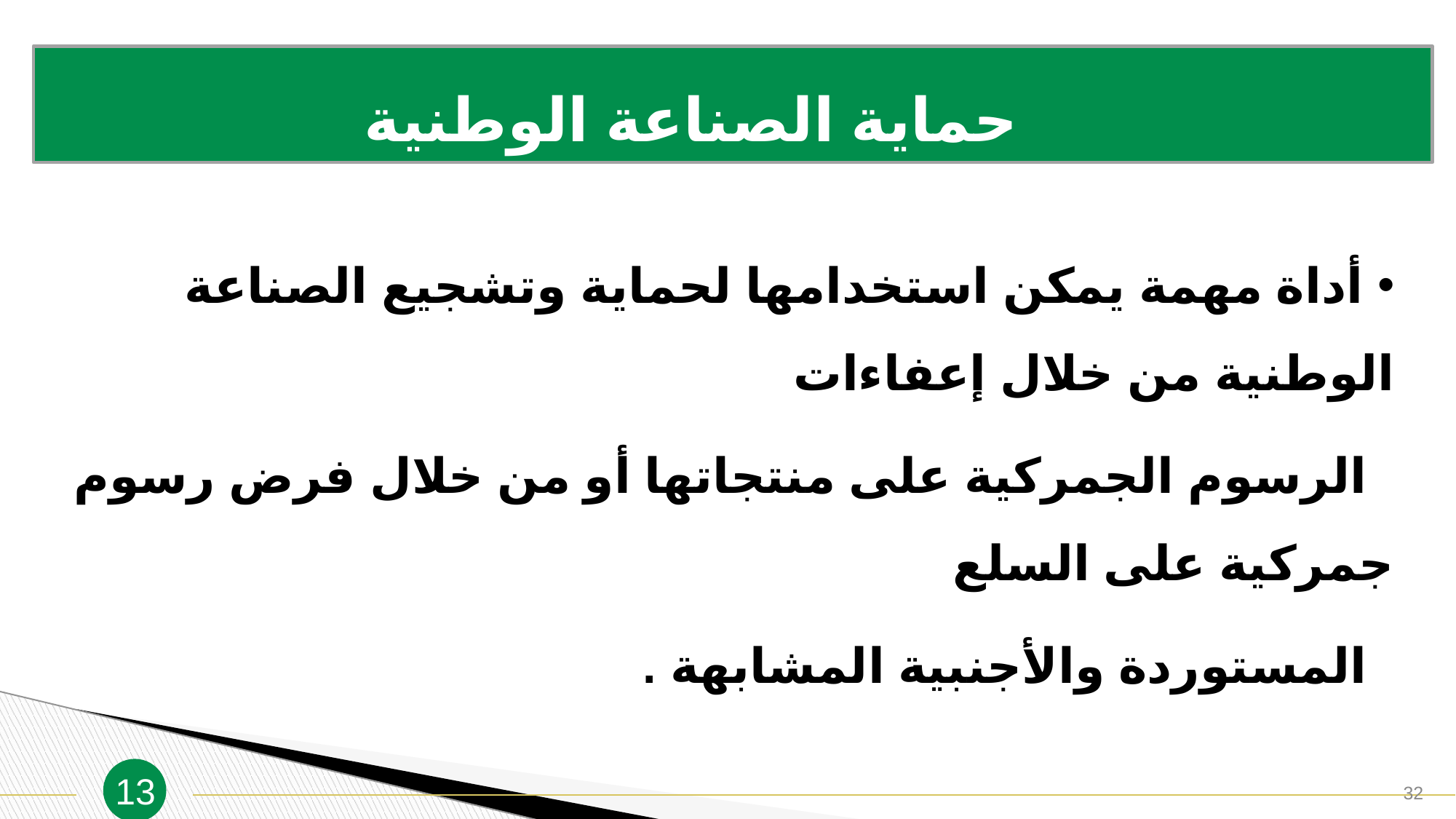

حماية الصناعة الوطنية

 أداة مهمة يمكن استخدامها لحماية وتشجيع الصناعة الوطنية من خلال إعفاءات
  الرسوم الجمركية على منتجاتها أو من خلال فرض رسوم جمركية على السلع
  المستوردة والأجنبية المشابهة .

13
32